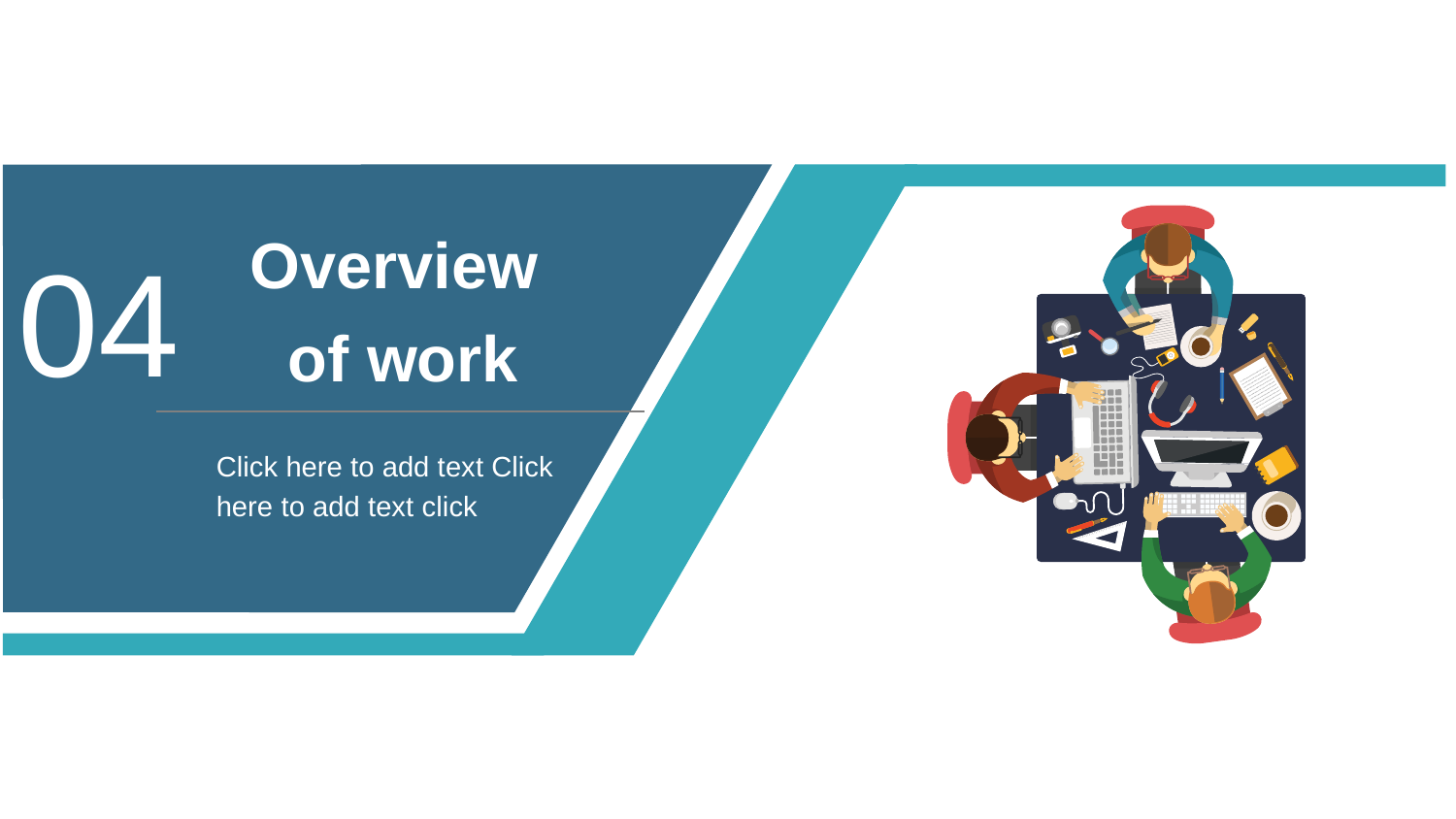

Overview
of work

04
Click here to add text Click here to add text click